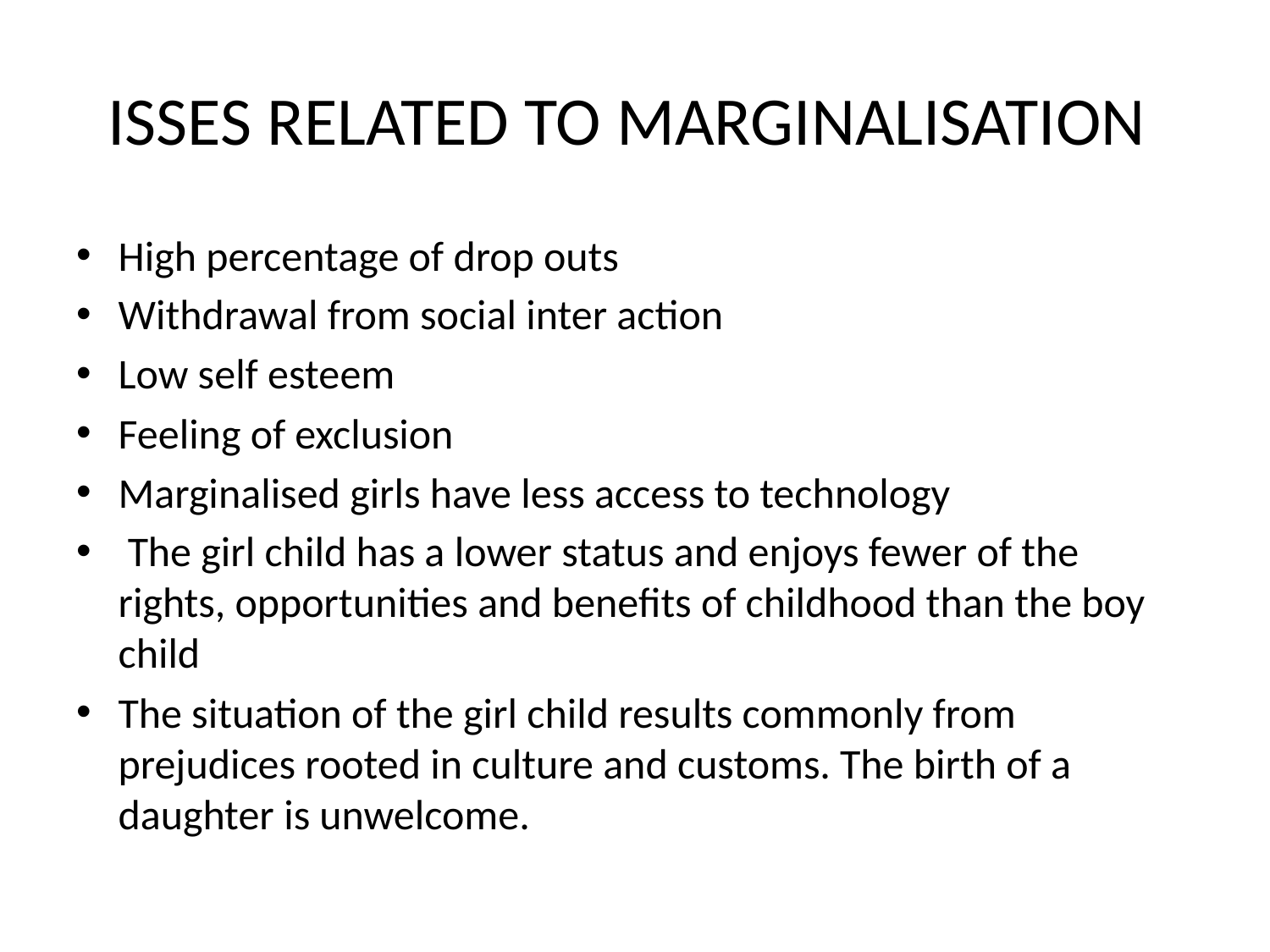

# ISSES RELATED TO MARGINALISATION
High percentage of drop outs
Withdrawal from social inter action
Low self esteem
Feeling of exclusion
Marginalised girls have less access to technology
 The girl child has a lower status and enjoys fewer of the rights, opportunities and benefits of childhood than the boy child
The situation of the girl child results commonly from prejudices rooted in culture and customs. The birth of a daughter is unwelcome.